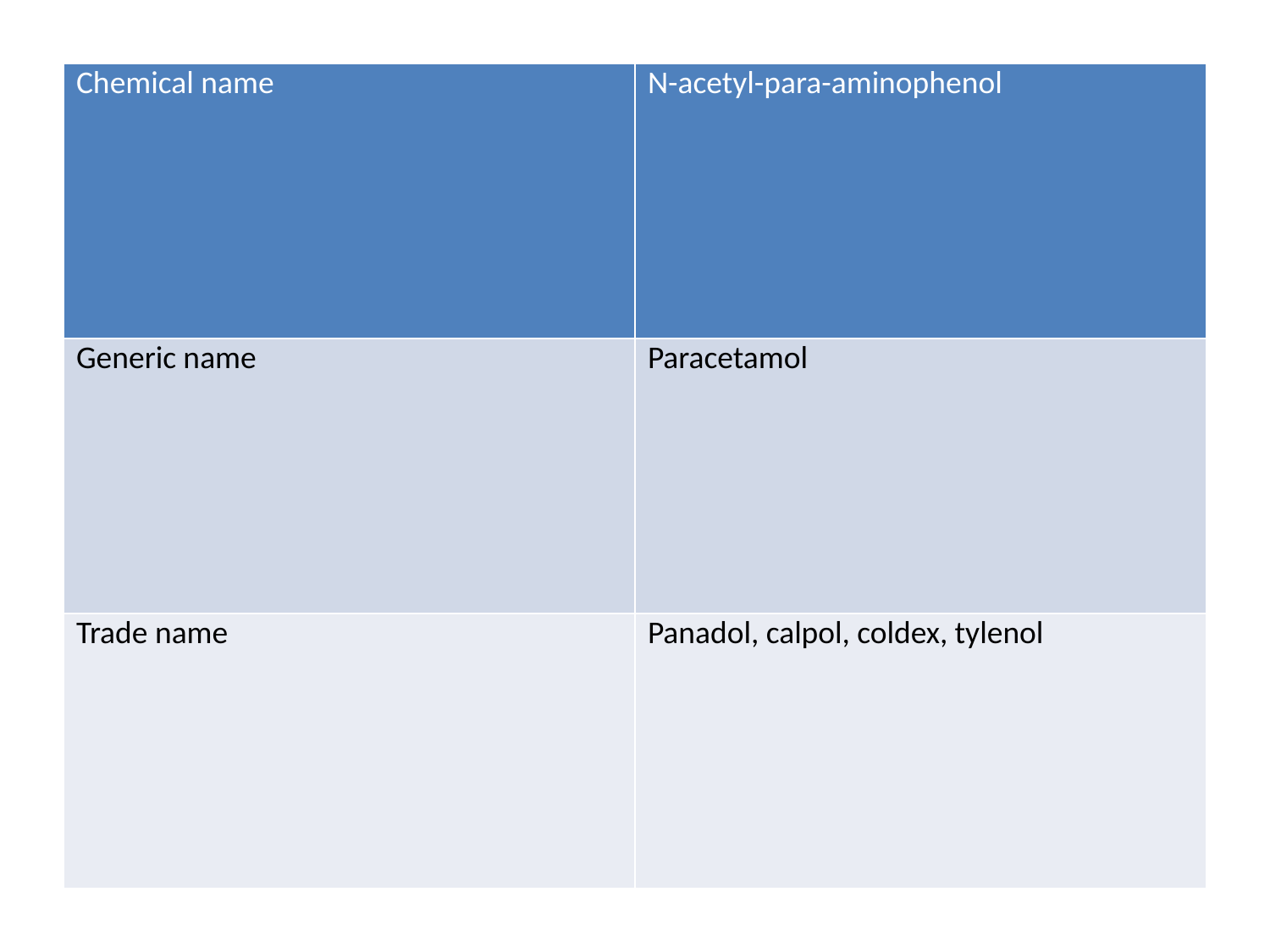

| Chemical name | N-acetyl-para-aminophenol |
| --- | --- |
| Generic name | Paracetamol |
| Trade name | Panadol, calpol, coldex, tylenol |